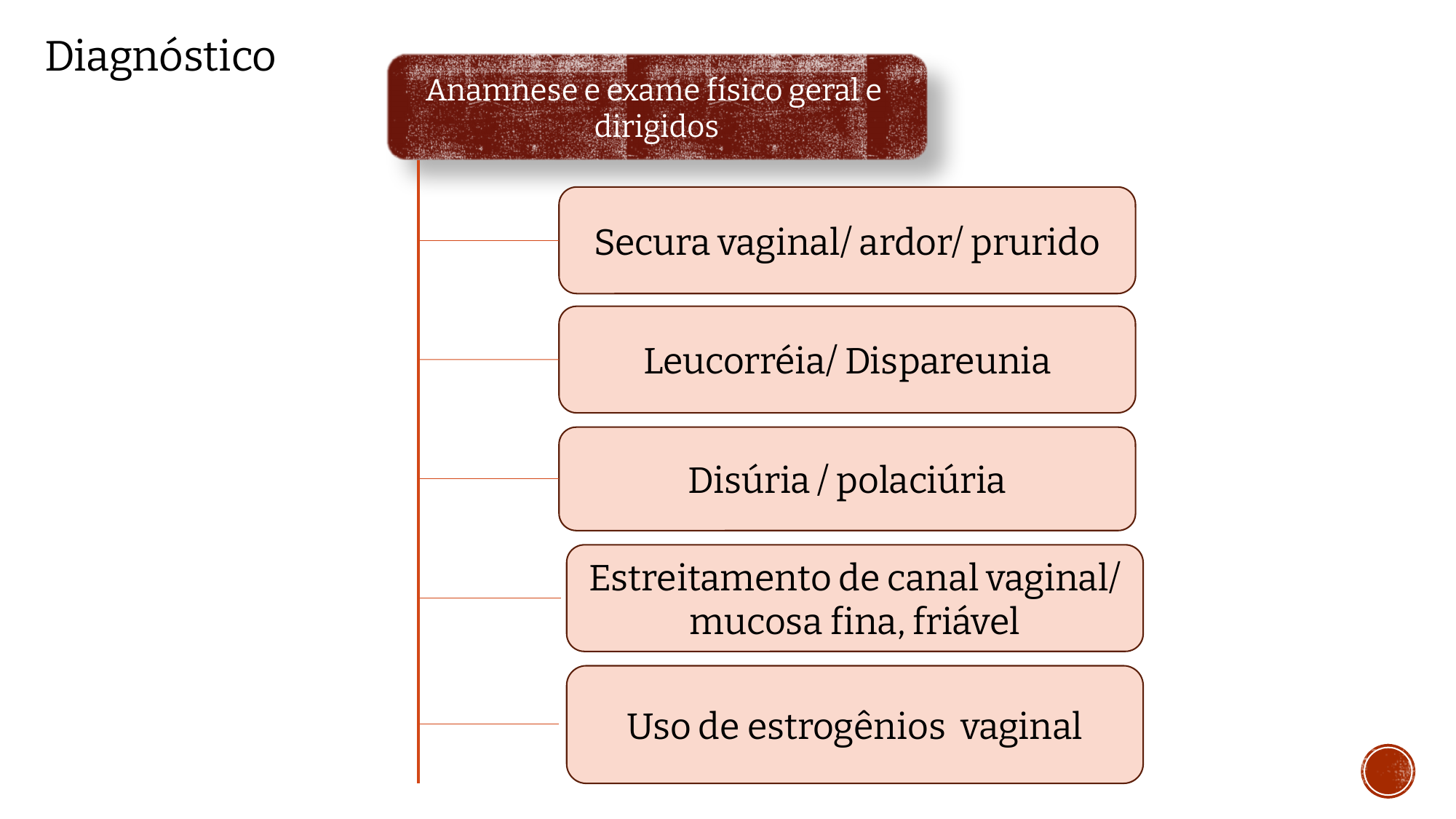

Diagnóstico
Anamnese e exame físico geral e
dirigidos
Secura vaginal/ ardor/ prurido
Leucorréia/ Dispareunia
Disúria / polaciúria
Estreitamento de canal vaginal/ mucosa fina, friável
Uso de estrogênios  vaginal